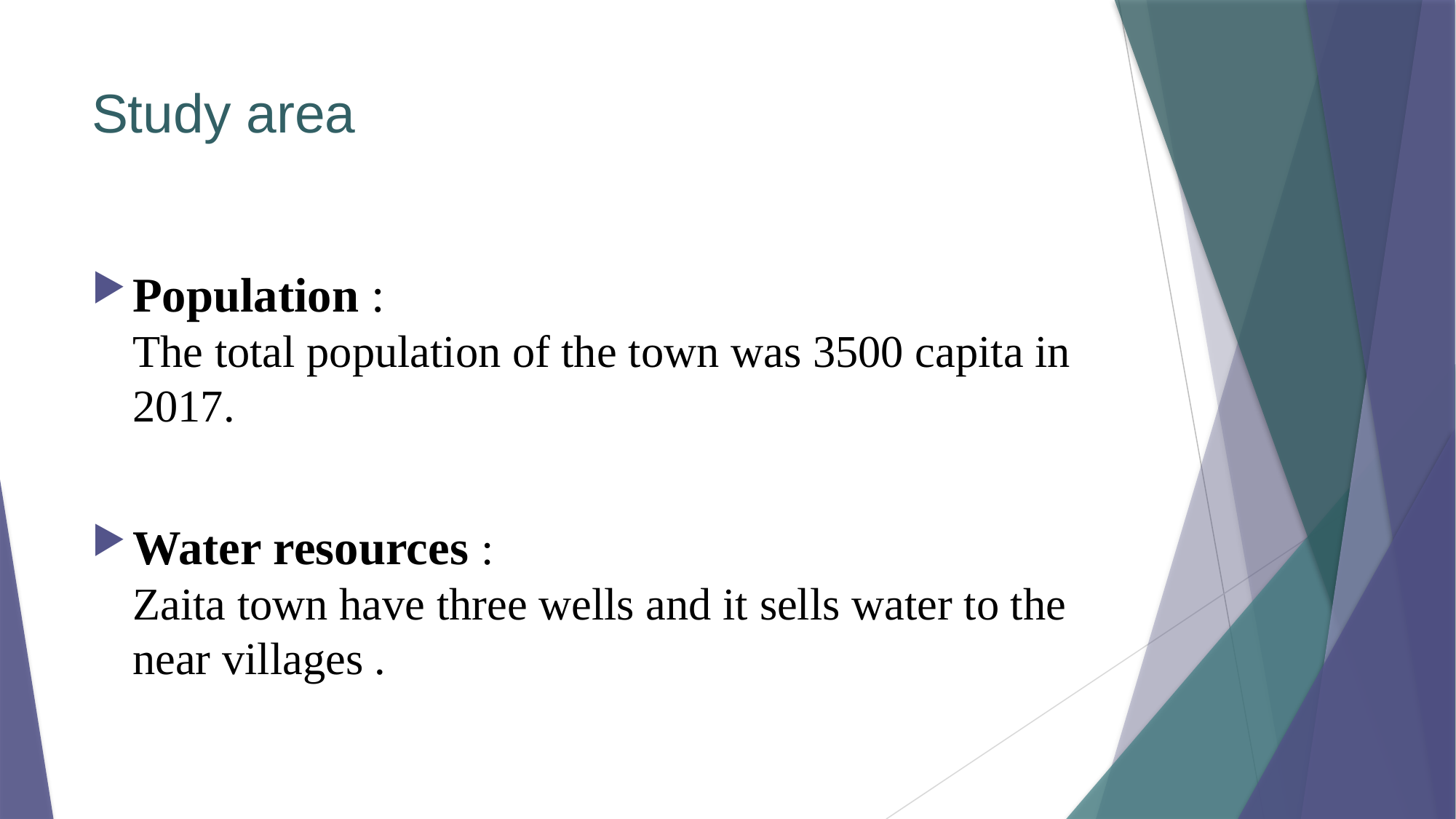

# Study area
Population :
The total population of the town was 3500 capita in 2017.

Water resources :
Zaita town have three wells and it sells water to the near villages .